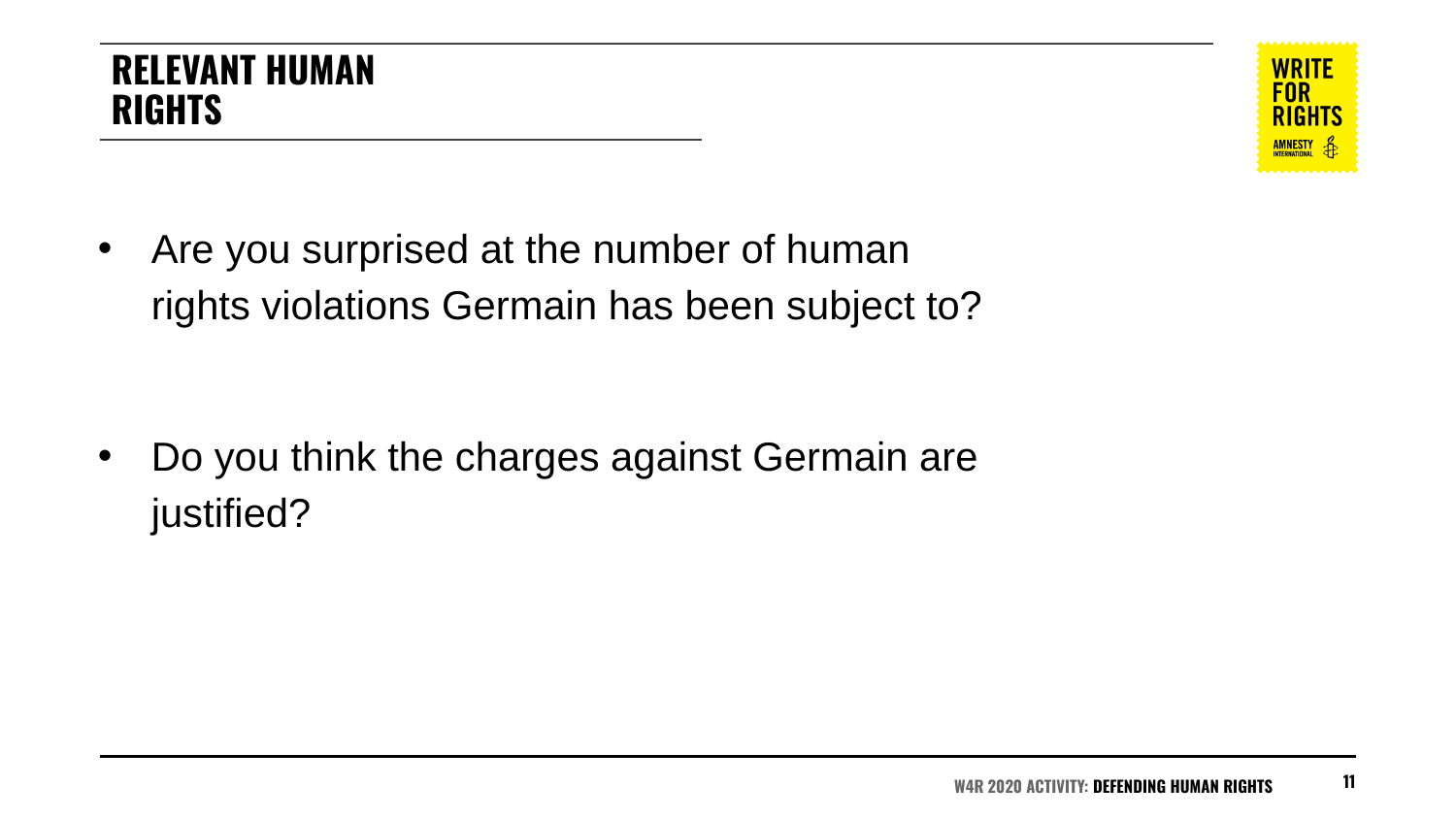

# RELEVANT HUMAN
RIGHTS
Are you surprised at the number of human rights violations Germain has been subject to?

Do you think the charges against Germain are justified?
W4R 2020 ACTIVITY: DEFENDING HUMAN RIGHTS
11